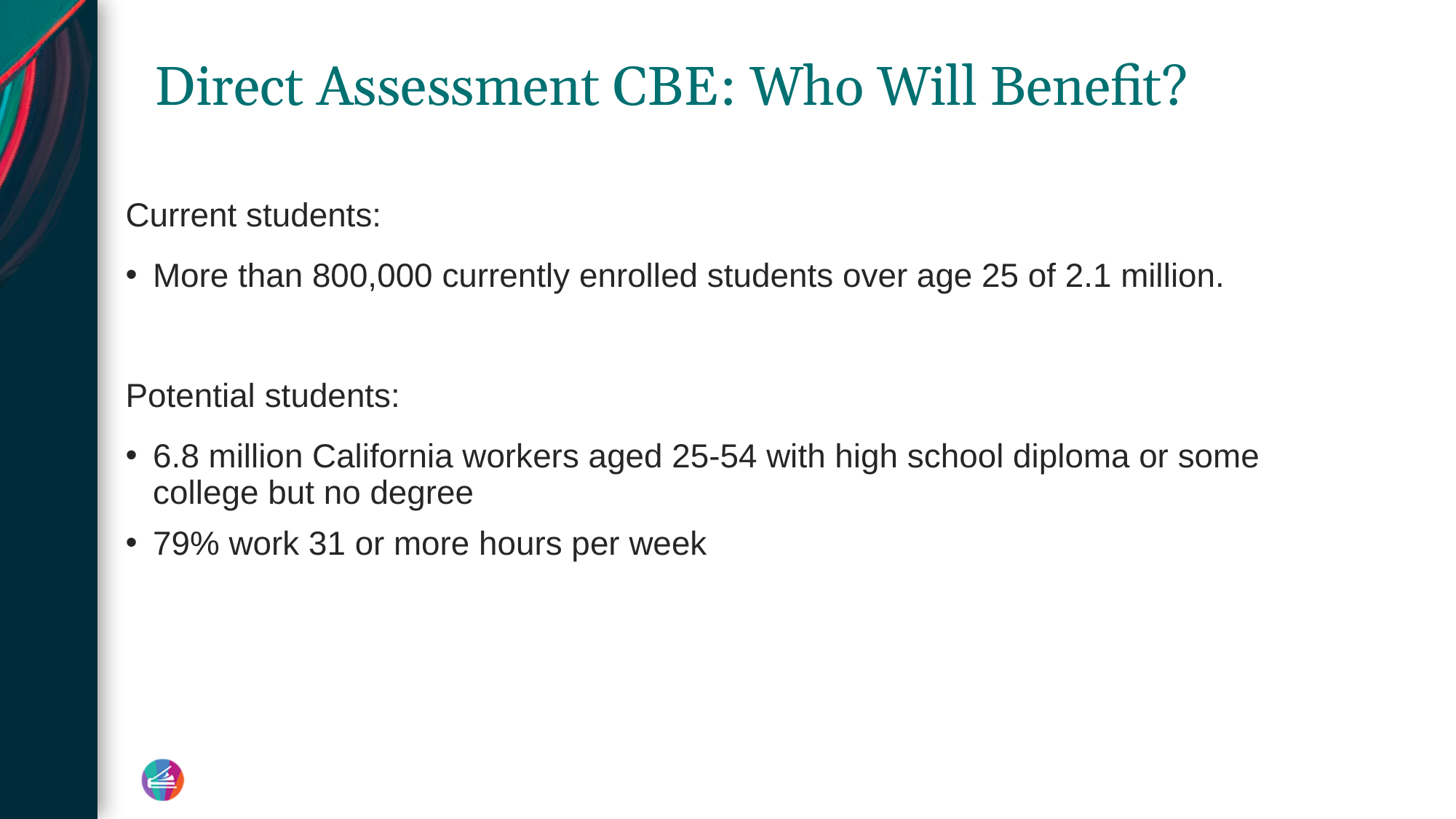

# Direct Assessment CBE: Who Will Benefit?
Current students:
More than 800,000 currently enrolled students over age 25 of 2.1 million.

Potential students:
6.8 million California workers aged 25-54 with high school diploma or some college but no degree
79% work 31 or more hours per week